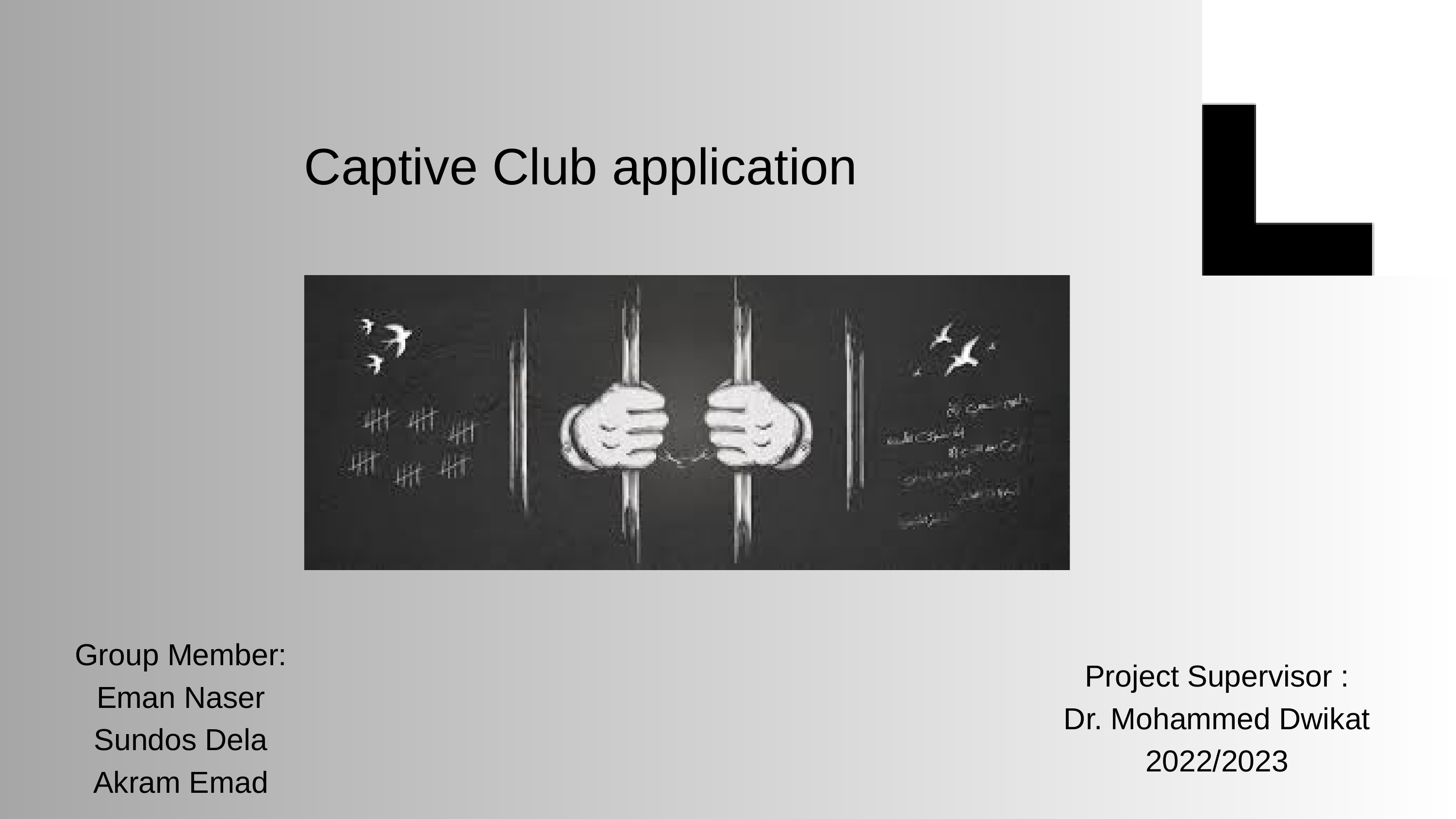

Captive Club application

Group Member:
Eman Naser
Sundos Dela
Akram Emad
Project Supervisor :
Dr. Mohammed Dwikat
2022/2023